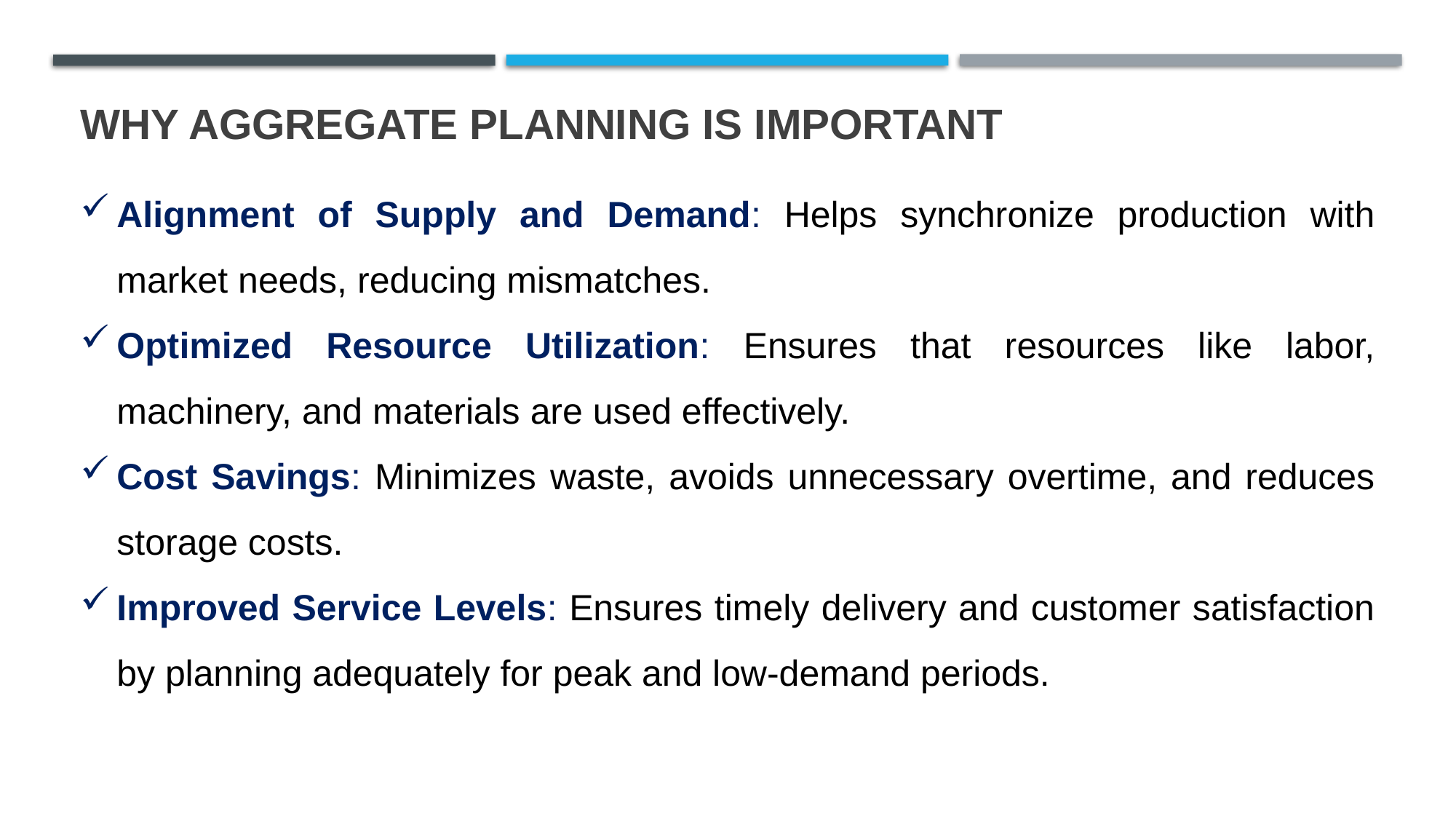

# Why Aggregate Planning is Important
Alignment of Supply and Demand: Helps synchronize production with market needs, reducing mismatches.
Optimized Resource Utilization: Ensures that resources like labor, machinery, and materials are used effectively.
Cost Savings: Minimizes waste, avoids unnecessary overtime, and reduces storage costs.
Improved Service Levels: Ensures timely delivery and customer satisfaction by planning adequately for peak and low-demand periods.